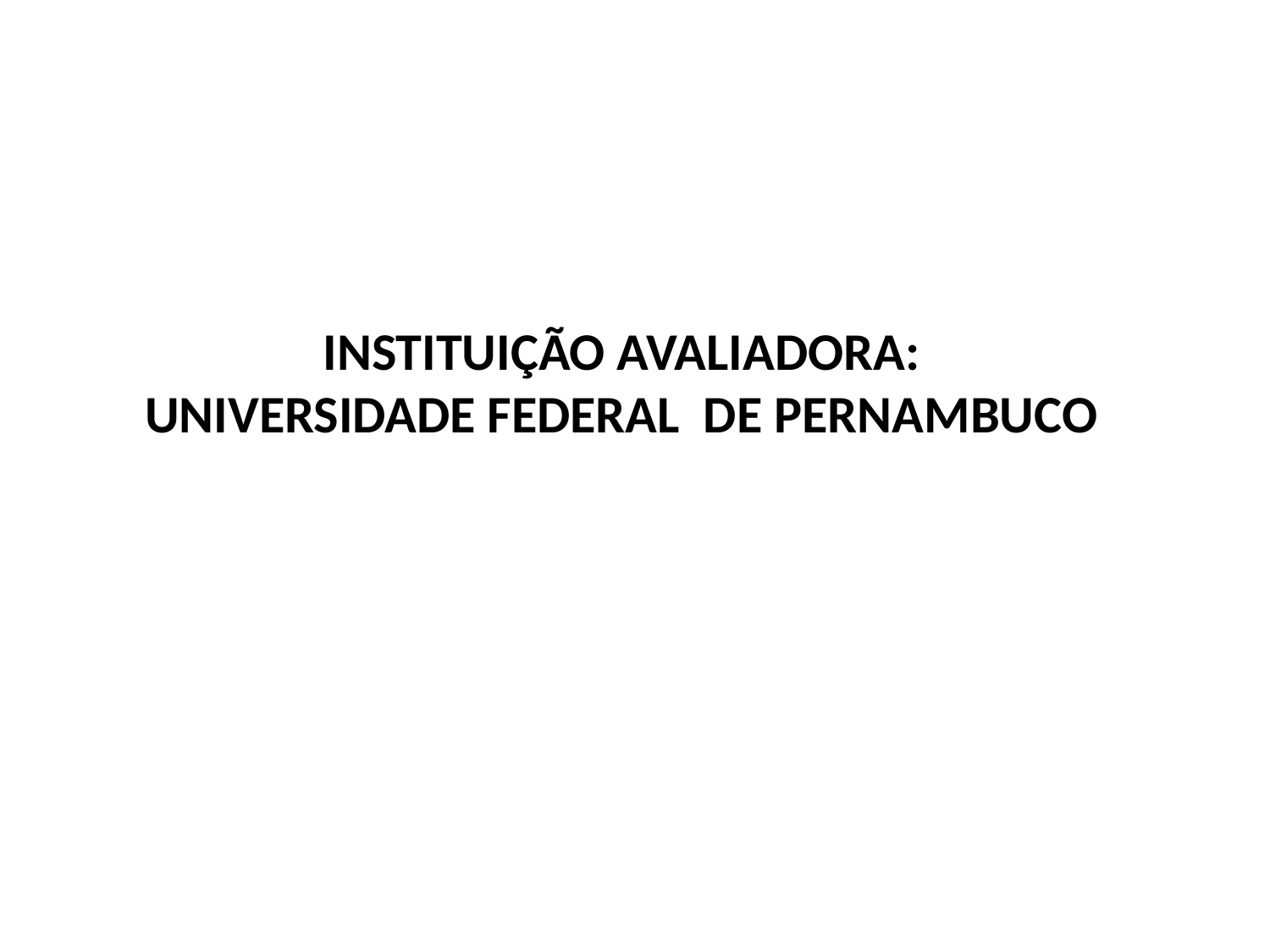

# INSTITUIÇÃO AVALIADORA: UNIVERSIDADE FEDERAL  DE PERNAMBUCO